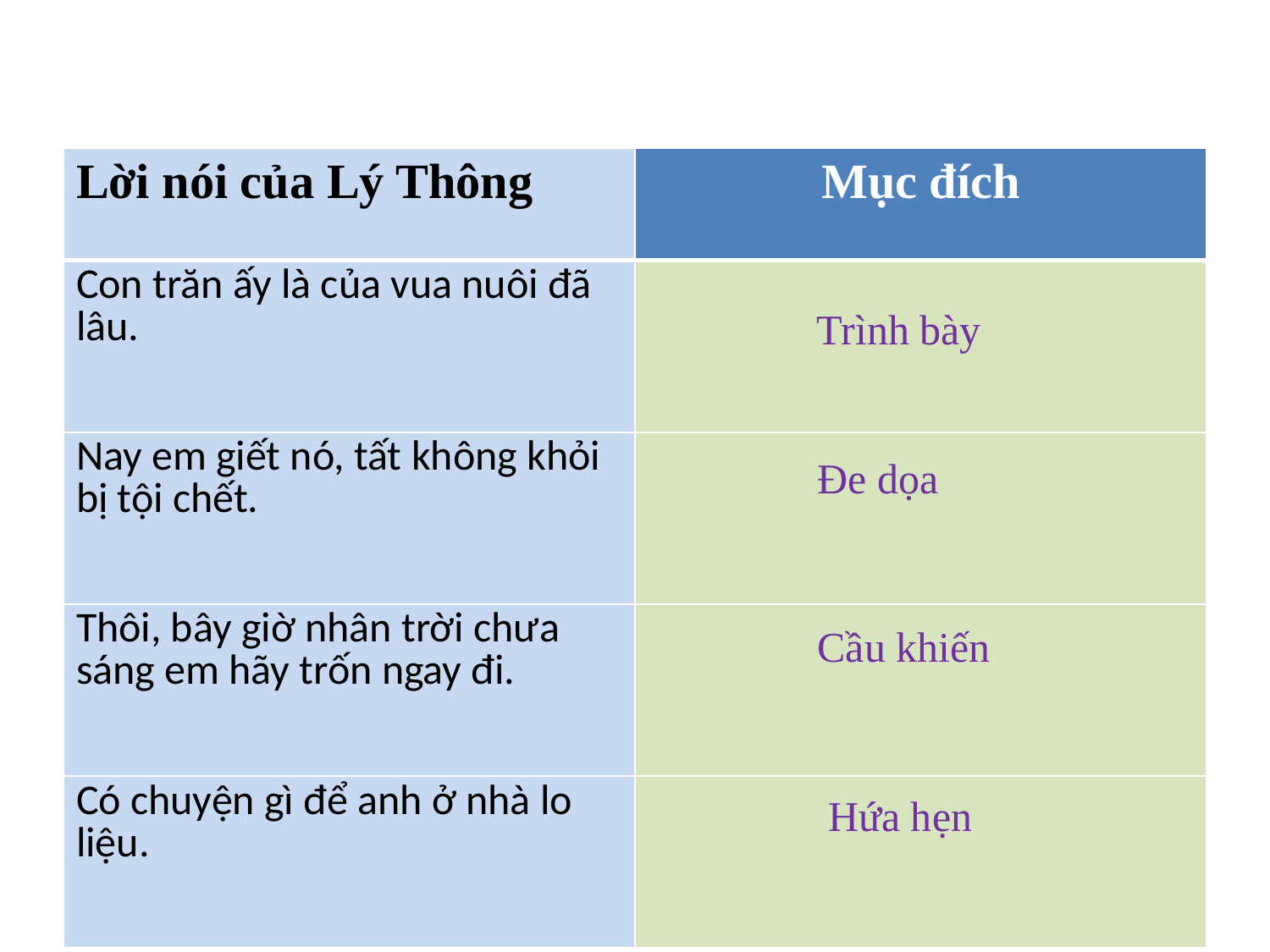

| Lời nói của Lý Thông | Mục đích |
| --- | --- |
| Con trăn ấy là của vua nuôi đã lâu. |  |
| Nay em giết nó, tất không khỏi bị tội chết. |  |
| Thôi, bây giờ nhân trời chưa sáng em hãy trốn ngay đi. |  |
| Có chuyện gì để anh ở nhà lo liệu. |  |
Trình bày

Đe dọa
Cầu khiến
Hứa hẹn